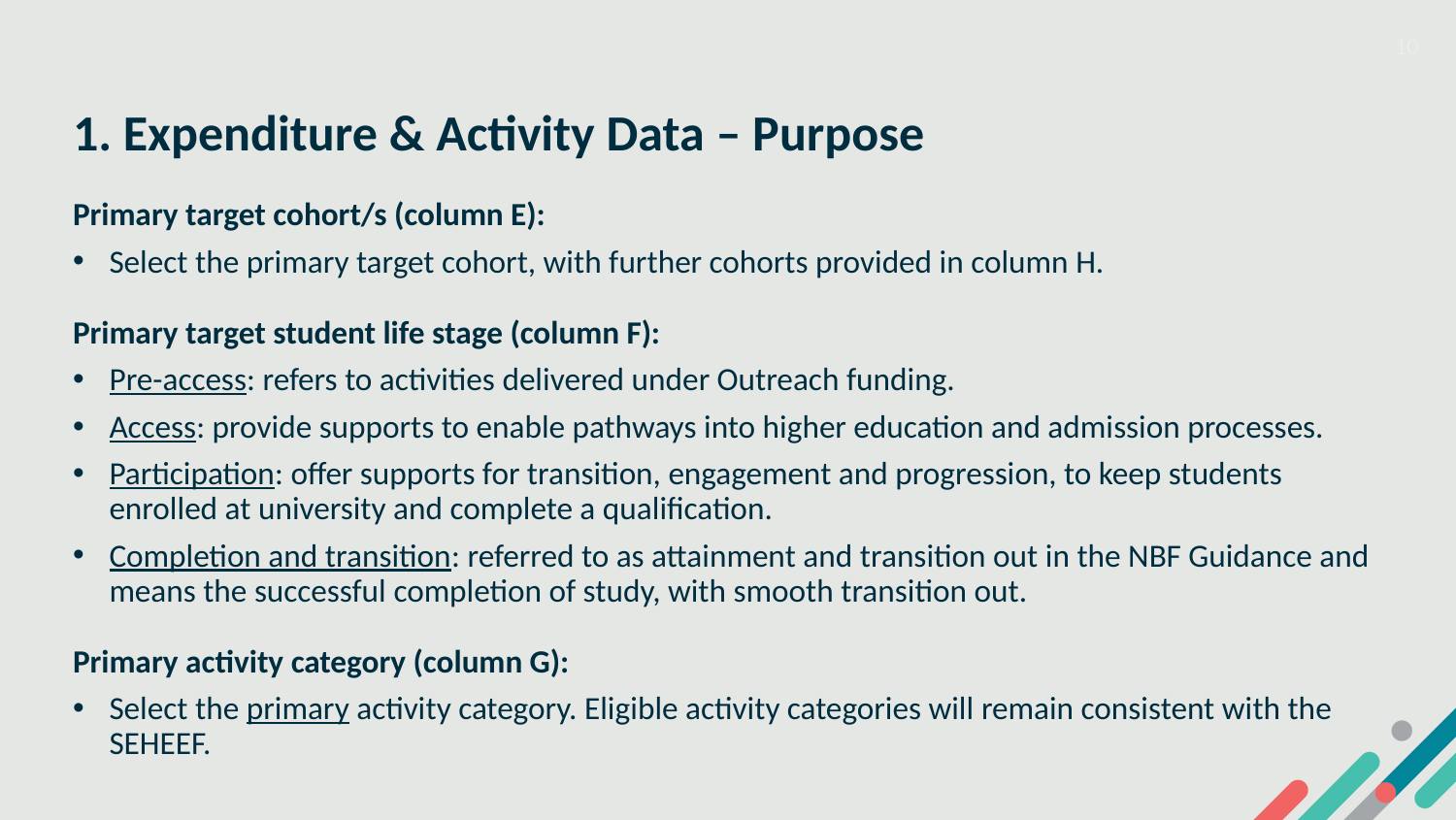

10
# 1. Expenditure & Activity Data – Purpose
Primary target cohort/s (column E):
Select the primary target cohort, with further cohorts provided in column H.
Primary target student life stage (column F):
Pre-access: refers to activities delivered under Outreach funding.
Access: provide supports to enable pathways into higher education and admission processes.
Participation: offer supports for transition, engagement and progression, to keep students enrolled at university and complete a qualification.
Completion and transition: referred to as attainment and transition out in the NBF Guidance and means the successful completion of study, with smooth transition out.
Primary activity category (column G):
Select the primary activity category. Eligible activity categories will remain consistent with the SEHEEF.